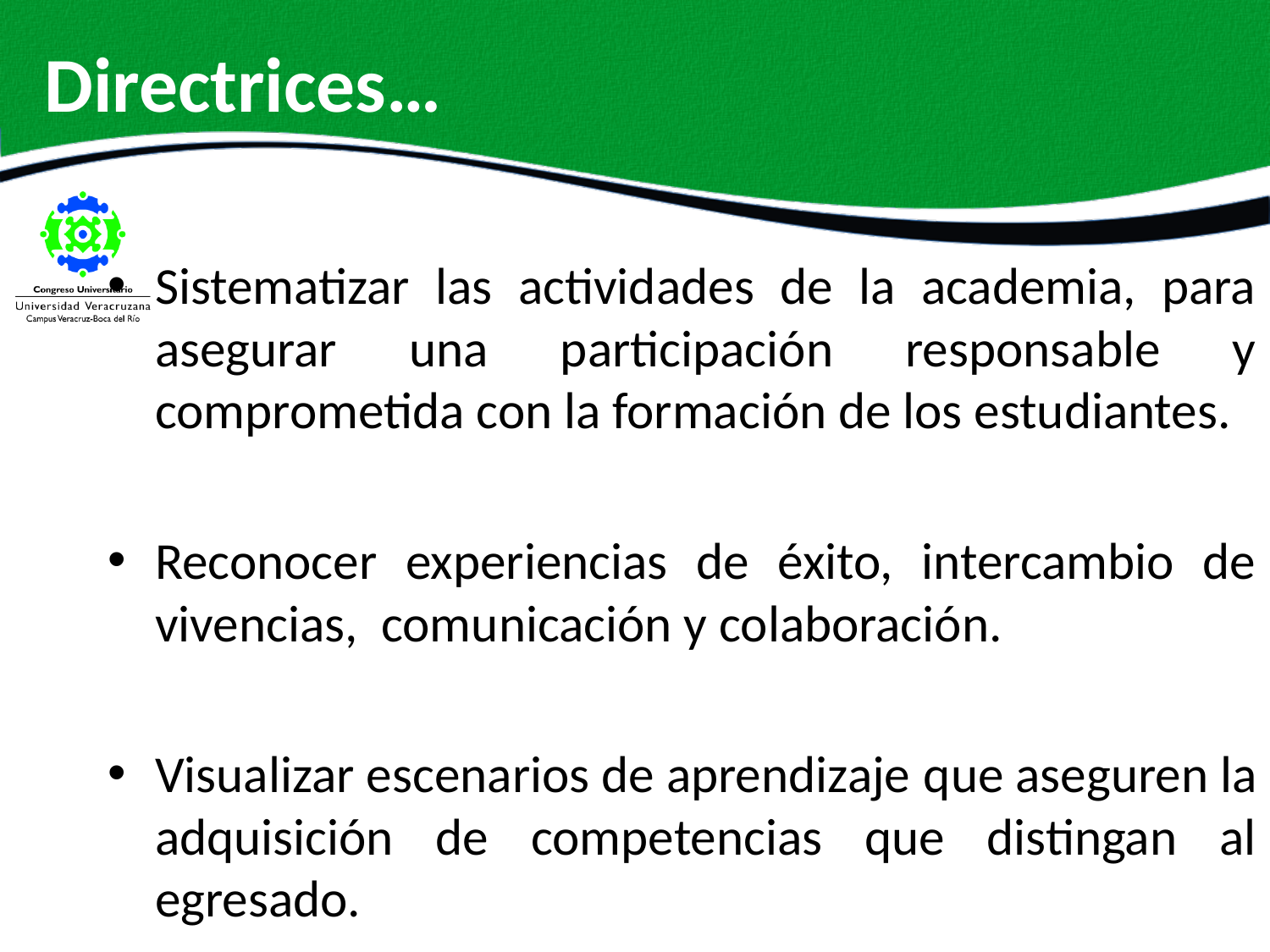

# Directrices…
Sistematizar las actividades de la academia, para asegurar una participación responsable y comprometida con la formación de los estudiantes.

Reconocer experiencias de éxito, intercambio de vivencias,  comunicación y colaboración.

Visualizar escenarios de aprendizaje que aseguren la adquisición de competencias que distingan al egresado.